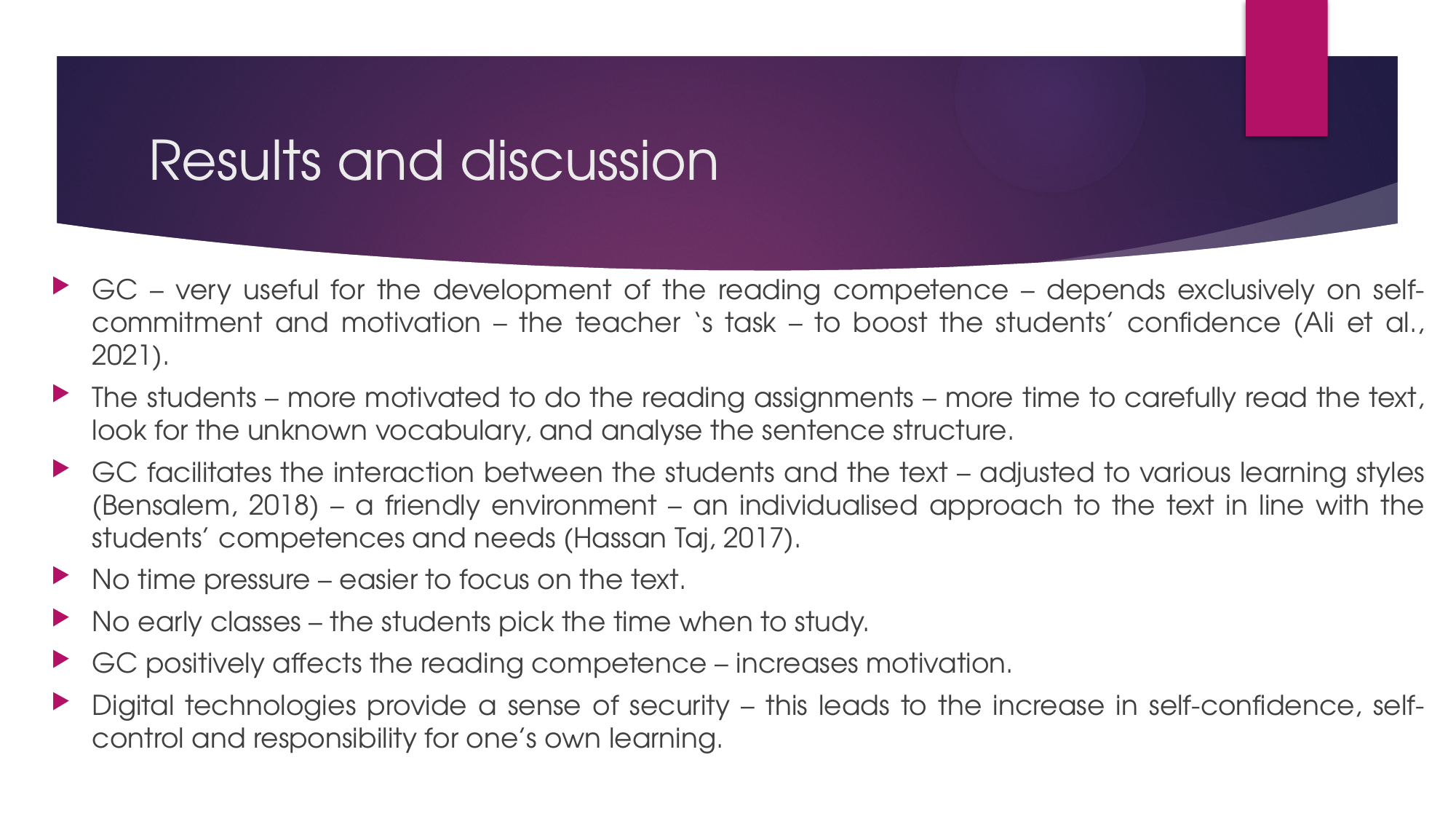

# Results and discussion
GC – very useful for the development of the reading competence – depends exclusively on self-commitment and motivation – the teacher ‘s task – to boost the students’ confidence (Ali et al., 2021).
The students – more motivated to do the reading assignments – more time to carefully read the text, look for the unknown vocabulary, and analyse the sentence structure.
GC facilitates the interaction between the students and the text – adjusted to various learning styles (Bensalem, 2018) – a friendly environment – an individualised approach to the text in line with the students’ competences and needs (Hassan Taj, 2017).
No time pressure – easier to focus on the text.
No early classes – the students pick the time when to study.
GC positively affects the reading competence – increases motivation.
Digital technologies provide a sense of security – this leads to the increase in self-confidence, self-control and responsibility for one’s own learning.